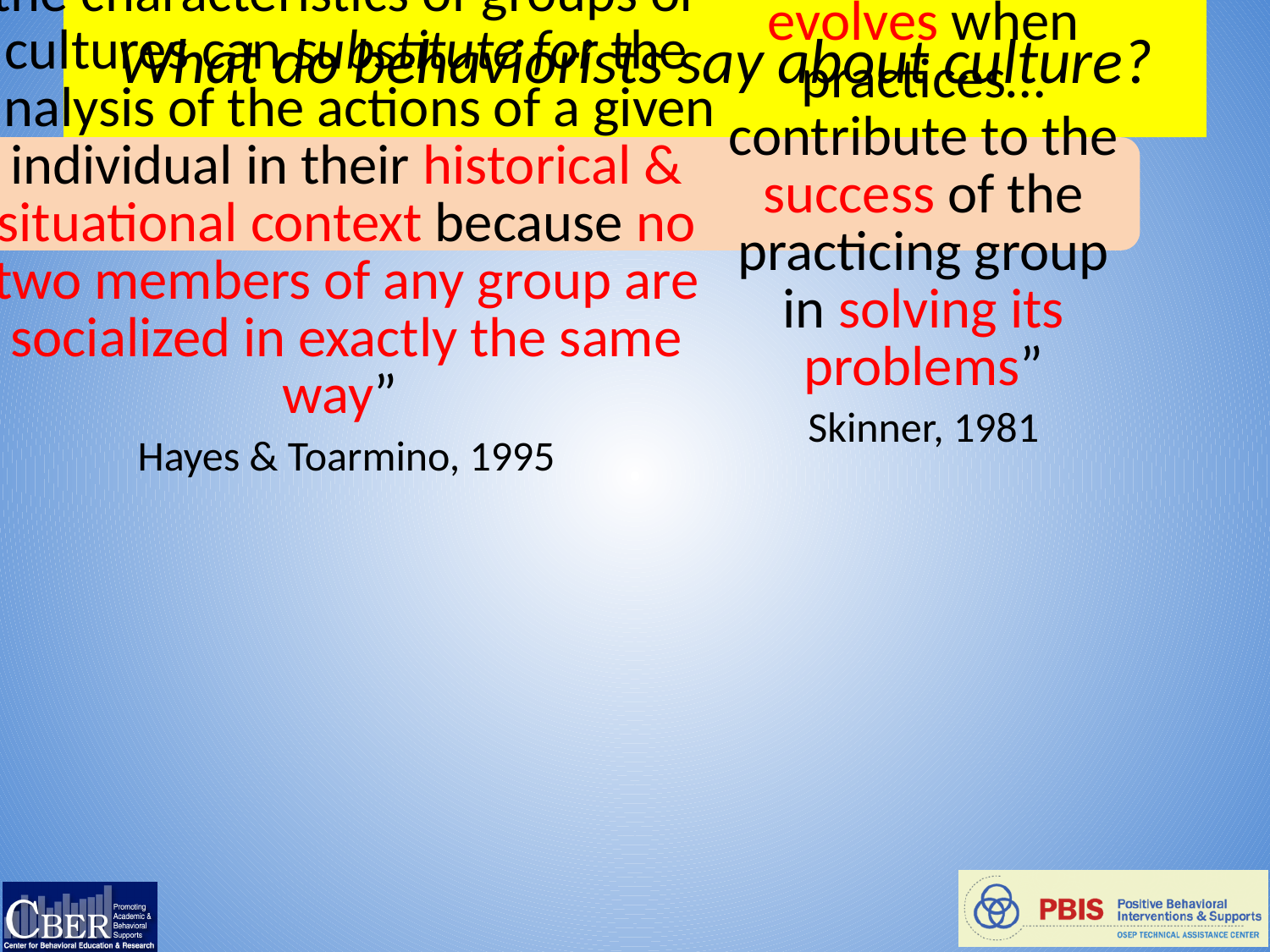

# What do behaviorists say about culture?
“No degree of knowledge about the characteristics of groups or cultures can substitute for the analysis of the actions of a given individual in their historical & situational context because no two members of any group are socialized in exactly the same way”
Hayes & Toarmino, 1995
“A culture evolves when practices… contribute to the success of the practicing group in solving its problems”
Skinner, 1981